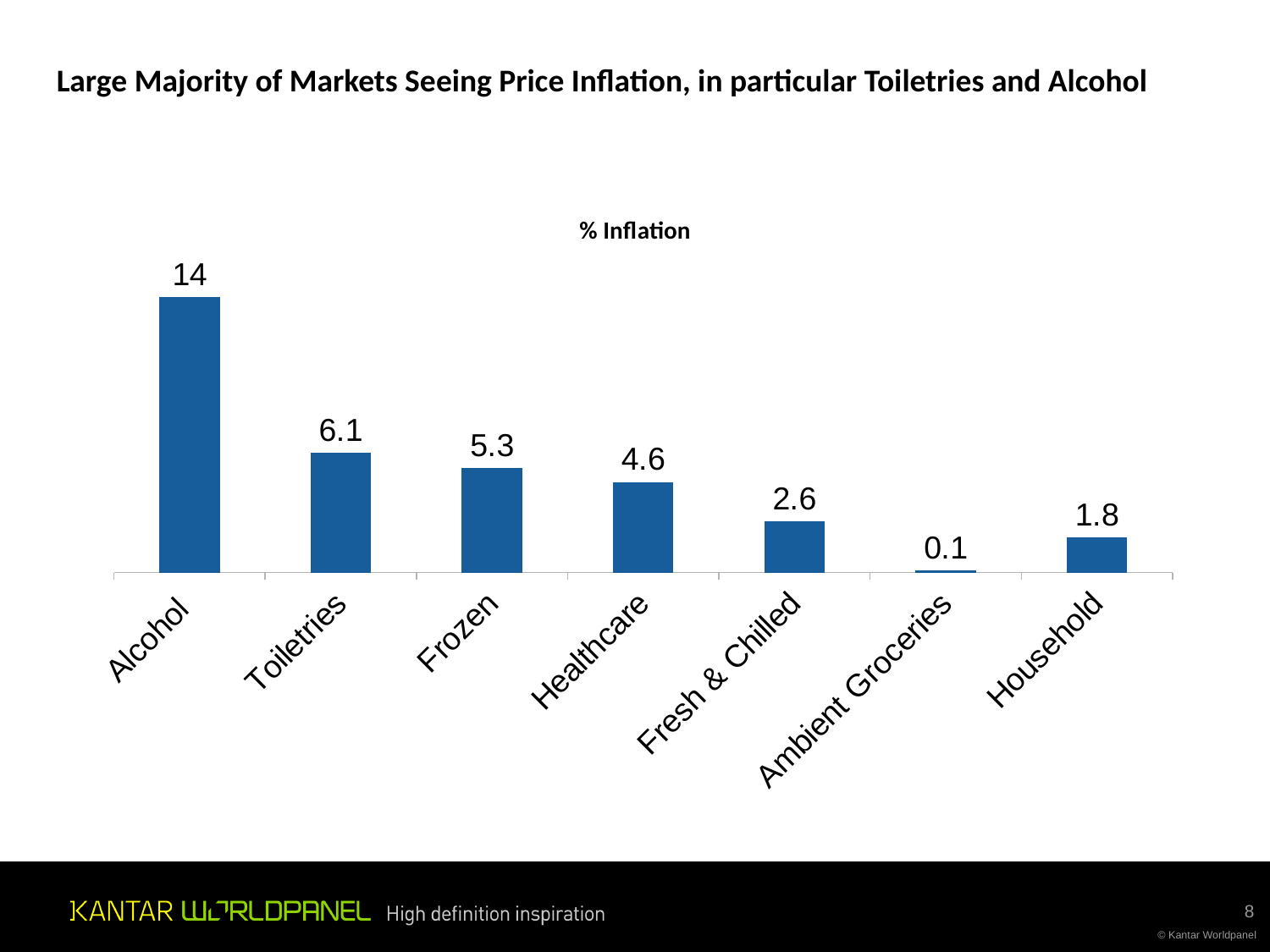

Large Majority of Markets Seeing Price Inflation, in particular Toiletries and Alcohol

### Chart: % Inflation

| Category | % Inflation |
|---|---|
| Alcohol  | 14.0 |
| Toiletries | 6.1 |
| Frozen | 5.3 |
| Healthcare | 4.6 |
| Fresh & Chilled | 2.6 |
| Ambient Groceries | 0.1 |
| Household | 1.8 |
8